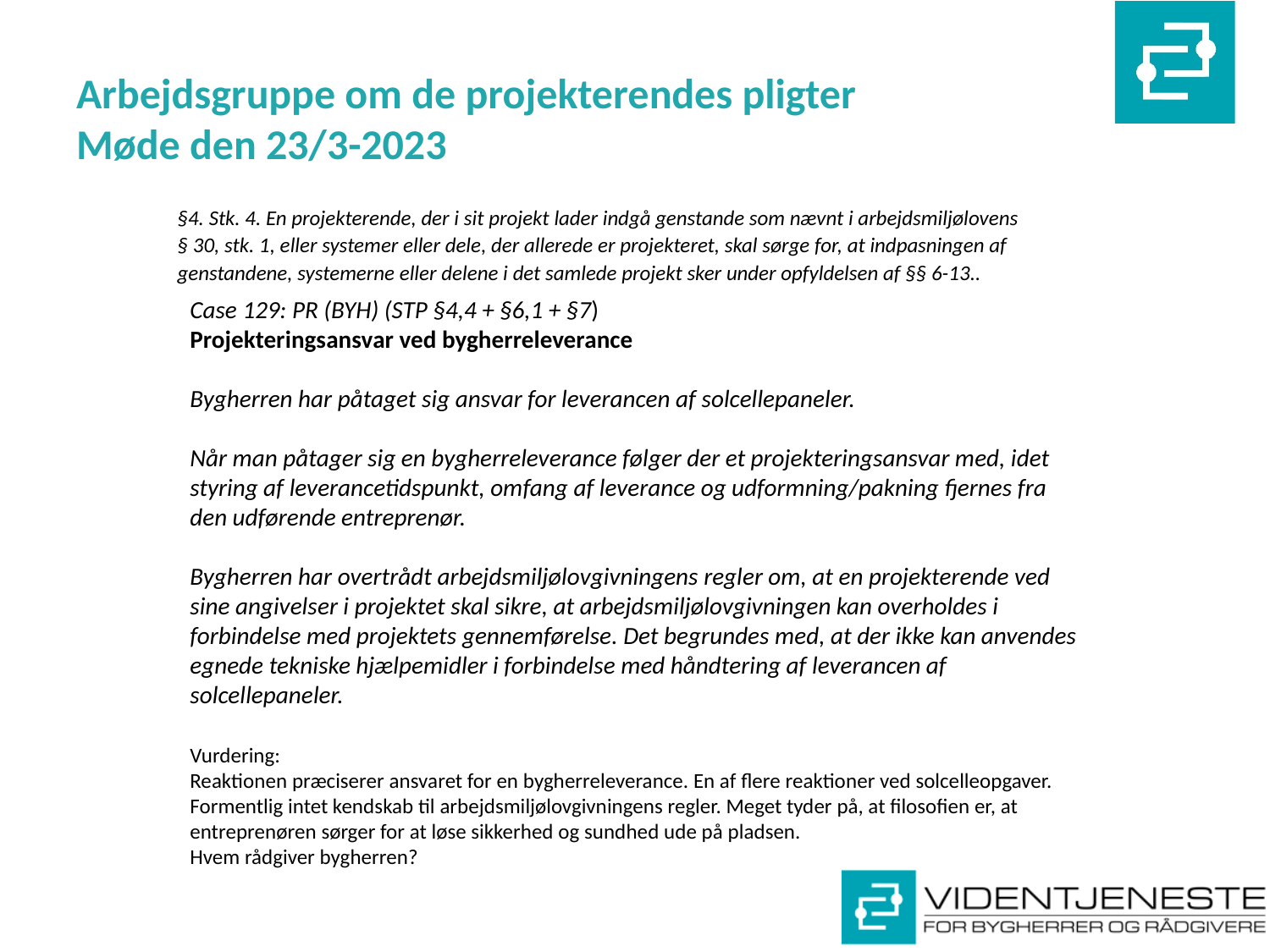

# Arbejdsgruppe om de projekterendes pligter Møde den 23/3-2023
§4. Stk. 4. En projekterende, der i sit projekt lader indgå genstande som nævnt i arbejdsmiljølovens § 30, stk. 1, eller systemer eller dele, der allerede er projekteret, skal sørge for, at indpasningen af genstandene, systemerne eller delene i det samlede projekt sker under opfyldelsen af §§ 6-13..
Case 129: PR (BYH) (STP §4,4 + §6,1 + §7)
Projekteringsansvar ved bygherreleverance

Bygherren har påtaget sig ansvar for leverancen af solcellepaneler.

Når man påtager sig en bygherreleverance følger der et projekteringsansvar med, idet styring af leverancetidspunkt, omfang af leverance og udformning/pakning fjernes fra den udførende entreprenør.

Bygherren har overtrådt arbejdsmiljølovgivningens regler om, at en projekterende ved sine angivelser i projektet skal sikre, at arbejdsmiljølovgivningen kan overholdes i forbindelse med projektets gennemførelse. Det begrundes med, at der ikke kan anvendes egnede tekniske hjælpemidler i forbindelse med håndtering af leverancen af solcellepaneler.

Vurdering:
Reaktionen præciserer ansvaret for en bygherreleverance. En af flere reaktioner ved solcelleopgaver. Formentlig intet kendskab til arbejdsmiljølovgivningens regler. Meget tyder på, at filosofien er, at entreprenøren sørger for at løse sikkerhed og sundhed ude på pladsen.
Hvem rådgiver bygherren?